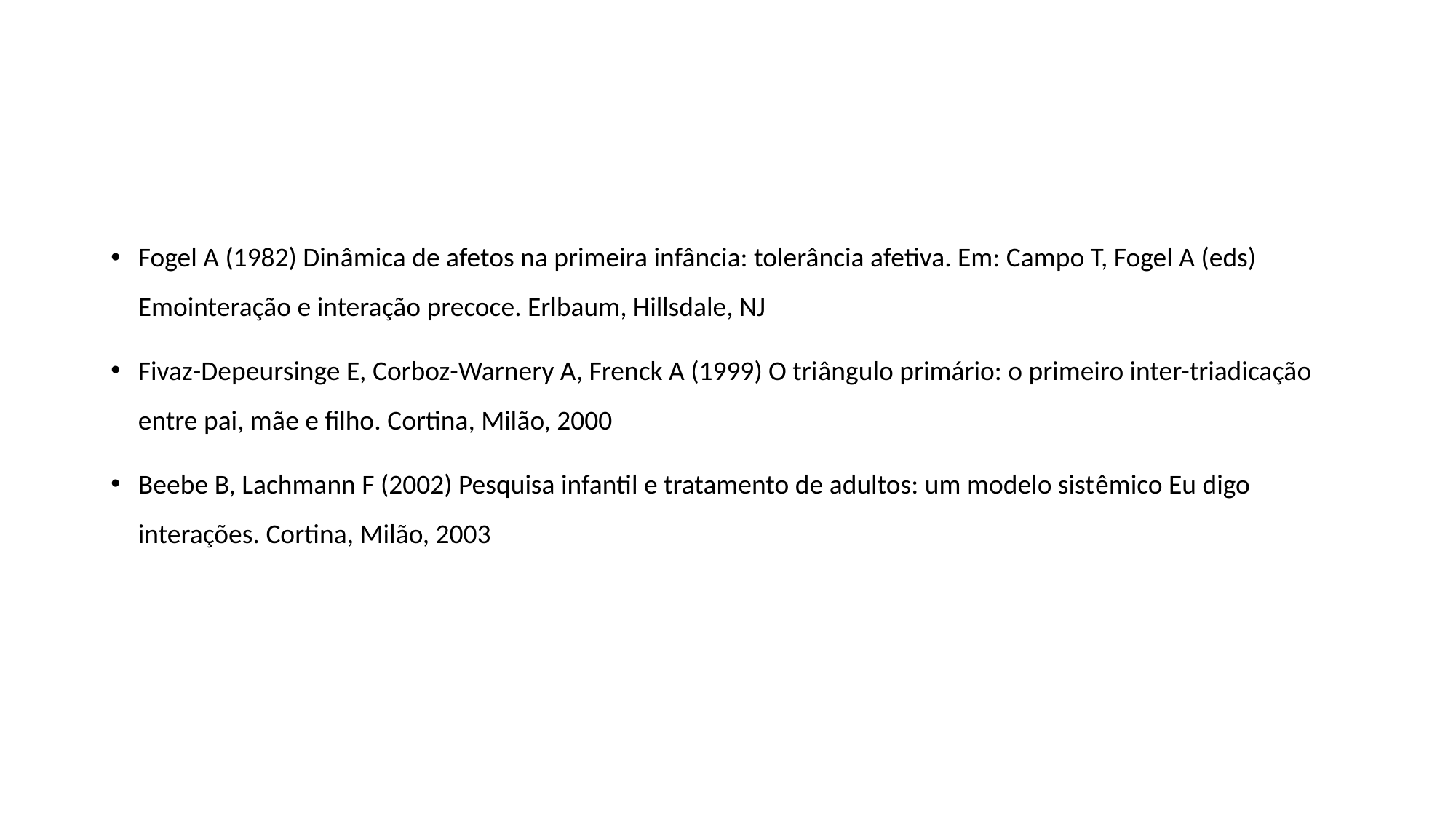

#
Fogel A (1982) Dinâmica de afetos na primeira infância: tolerância afetiva. Em: Campo T, Fogel A (eds) Emointeração e interação precoce. Erlbaum, Hillsdale, NJ
Fivaz-Depeursinge E, Corboz-Warnery A, Frenck A (1999) O triângulo primário: o primeiro inter-triadicação entre pai, mãe e filho. Cortina, Milão, 2000
Beebe B, Lachmann F (2002) Pesquisa infantil e tratamento de adultos: um modelo sistêmico Eu digo interações. Cortina, Milão, 2003